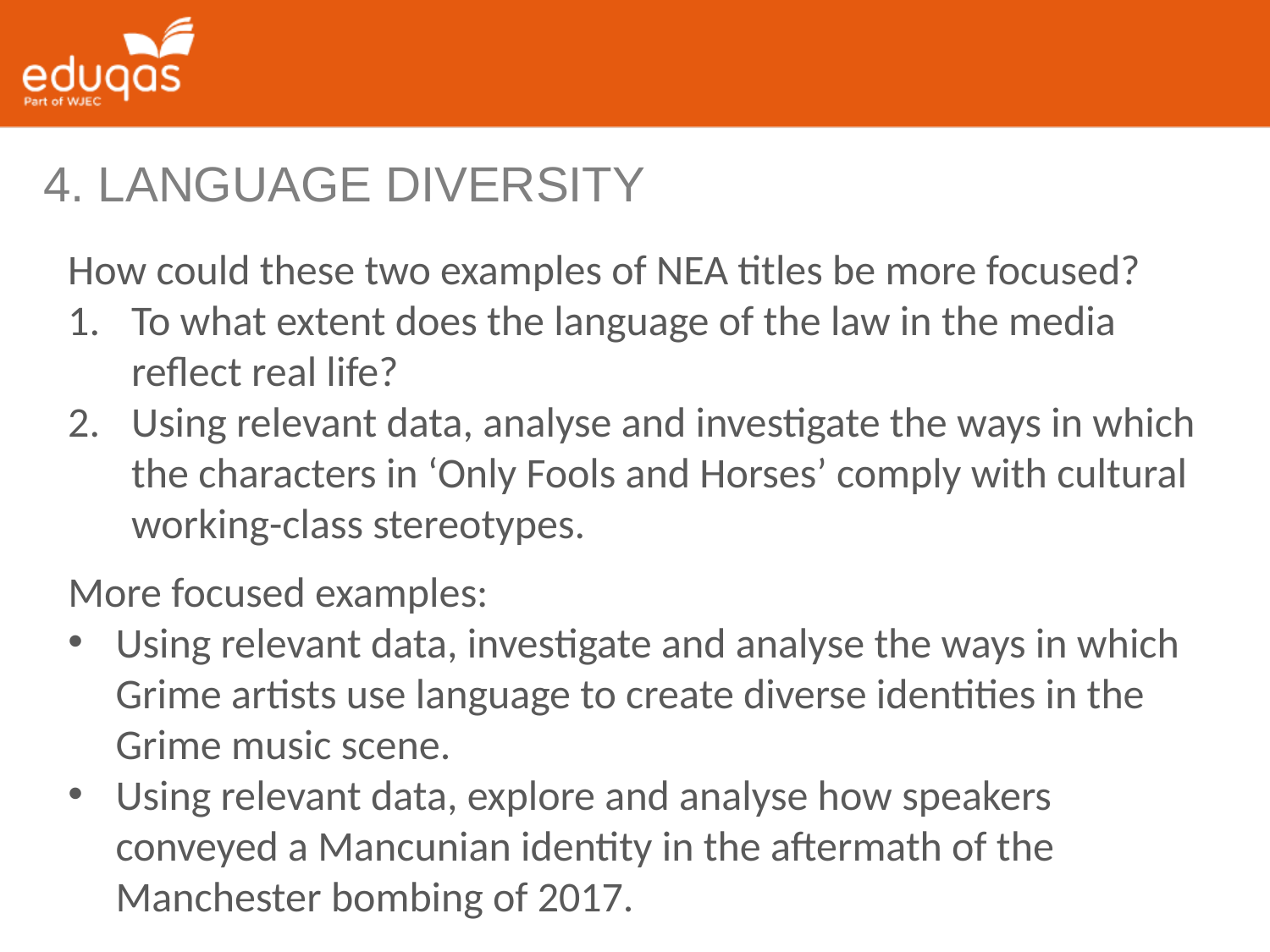

4. Language diversity
How could these two examples of NEA titles be more focused?
To what extent does the language of the law in the media reflect real life?
Using relevant data, analyse and investigate the ways in which the characters in ‘Only Fools and Horses’ comply with cultural working-class stereotypes.

More focused examples:
Using relevant data, investigate and analyse the ways in which Grime artists use language to create diverse identities in the Grime music scene.
Using relevant data, explore and analyse how speakers conveyed a Mancunian identity in the aftermath of the Manchester bombing of 2017.